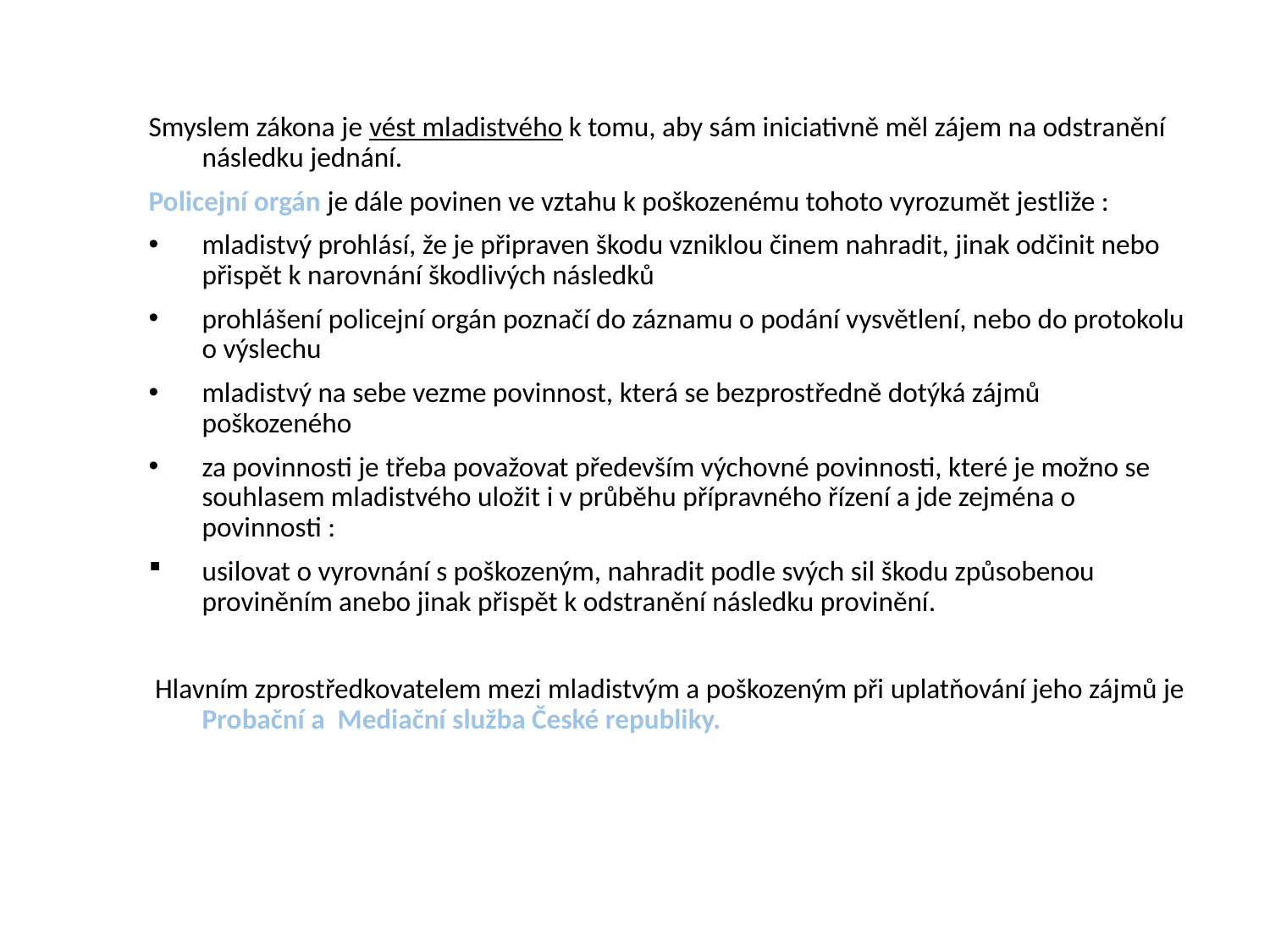

Smyslem zákona je vést mladistvého k tomu, aby sám iniciativně měl zájem na odstranění následku jednání.
Policejní orgán je dále povinen ve vztahu k poškozenému tohoto vyrozumět jestliže :
mladistvý prohlásí, že je připraven škodu vzniklou činem nahradit, jinak odčinit nebo přispět k narovnání škodlivých následků
prohlášení policejní orgán poznačí do záznamu o podání vysvětlení, nebo do protokolu o výslechu
mladistvý na sebe vezme povinnost, která se bezprostředně dotýká zájmů poškozeného
za povinnosti je třeba považovat především výchovné povinnosti, které je možno se souhlasem mladistvého uložit i v průběhu přípravného řízení a jde zejména o povinnosti :
usilovat o vyrovnání s poškozeným, nahradit podle svých sil škodu způsobenou proviněním anebo jinak přispět k odstranění následku provinění.

 Hlavním zprostředkovatelem mezi mladistvým a poškozeným při uplatňování jeho zájmů je Probační a  Mediační služba České republiky.